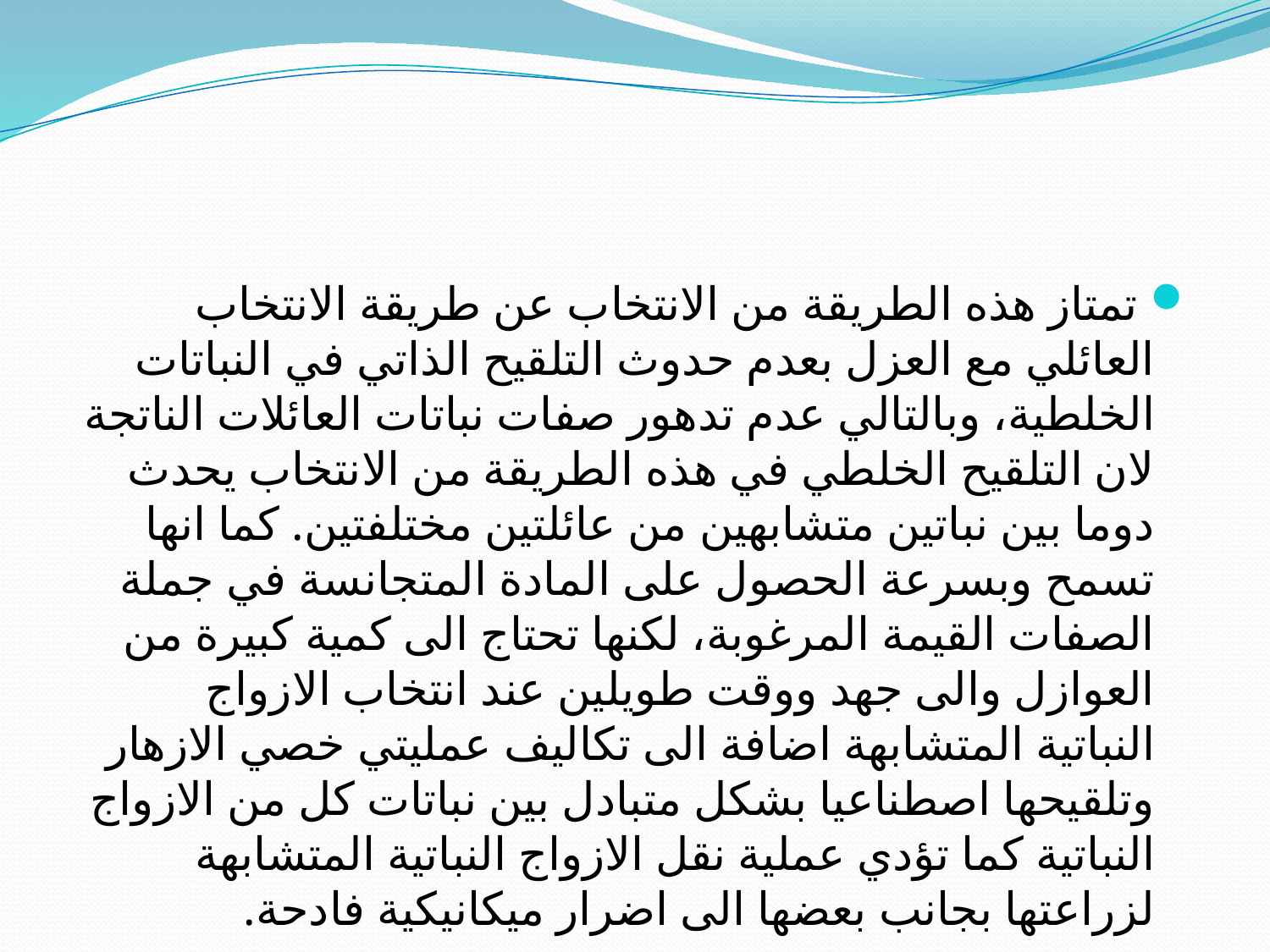

#
 تمتاز هذه الطريقة من الانتخاب عن طريقة الانتخاب العائلي مع العزل بعدم حدوث التلقيح الذاتي في النباتات الخلطية، وبالتالي عدم تدهور صفات نباتات العائلات الناتجة لان التلقيح الخلطي في هذه الطريقة من الانتخاب يحدث دوما بين نباتين متشابهين من عائلتين مختلفتين. كما انها تسمح وبسرعة الحصول على المادة المتجانسة في جملة الصفات القيمة المرغوبة، لكنها تحتاج الى كمية كبيرة من العوازل والى جهد ووقت طويلين عند انتخاب الازواج النباتية المتشابهة اضافة الى تكاليف عمليتي خصي الازهار وتلقيحها اصطناعيا بشكل متبادل بين نباتات كل من الازواج النباتية كما تؤدي عملية نقل الازواج النباتية المتشابهة لزراعتها بجانب بعضها الى اضرار ميكانيكية فادحة.